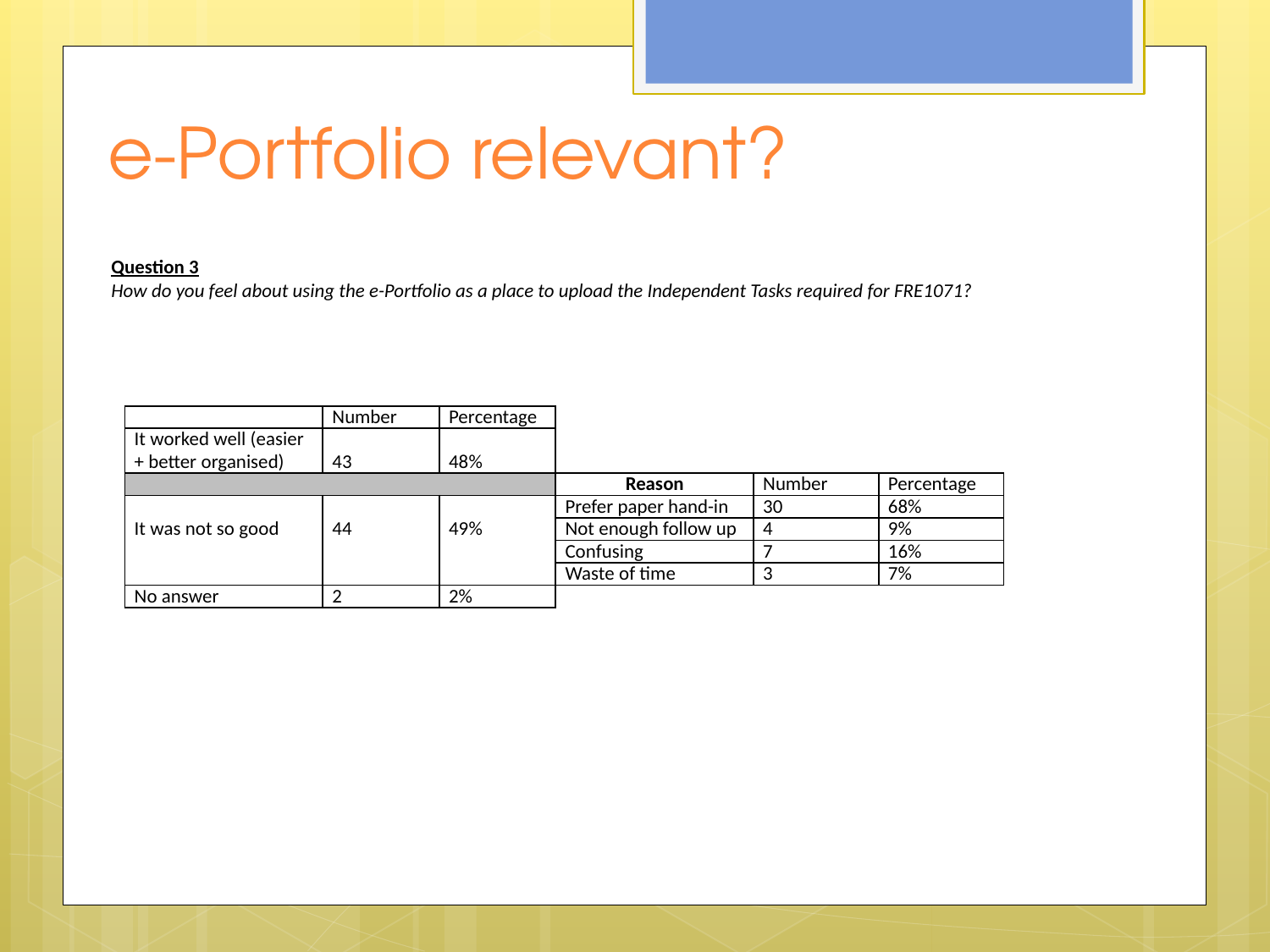

# e-Portfolio relevant?
Question 3
How do you feel about using the e-Portfolio as a place to upload the Independent Tasks required for FRE1071?
|  | Number | Percentage |  |  |  |
| --- | --- | --- | --- | --- | --- |
| It worked well (easier + better organised) | 43 | 48% |  |  |  |
|  |  |  | Reason | Number | Percentage |
| It was not so good | 44 | 49% | Prefer paper hand-in | 30 | 68% |
|  |  |  | Not enough follow up | 4 | 9% |
|  |  |  | Confusing | 7 | 16% |
|  |  |  | Waste of time | 3 | 7% |
| No answer | 2 | 2% |  |  |  |